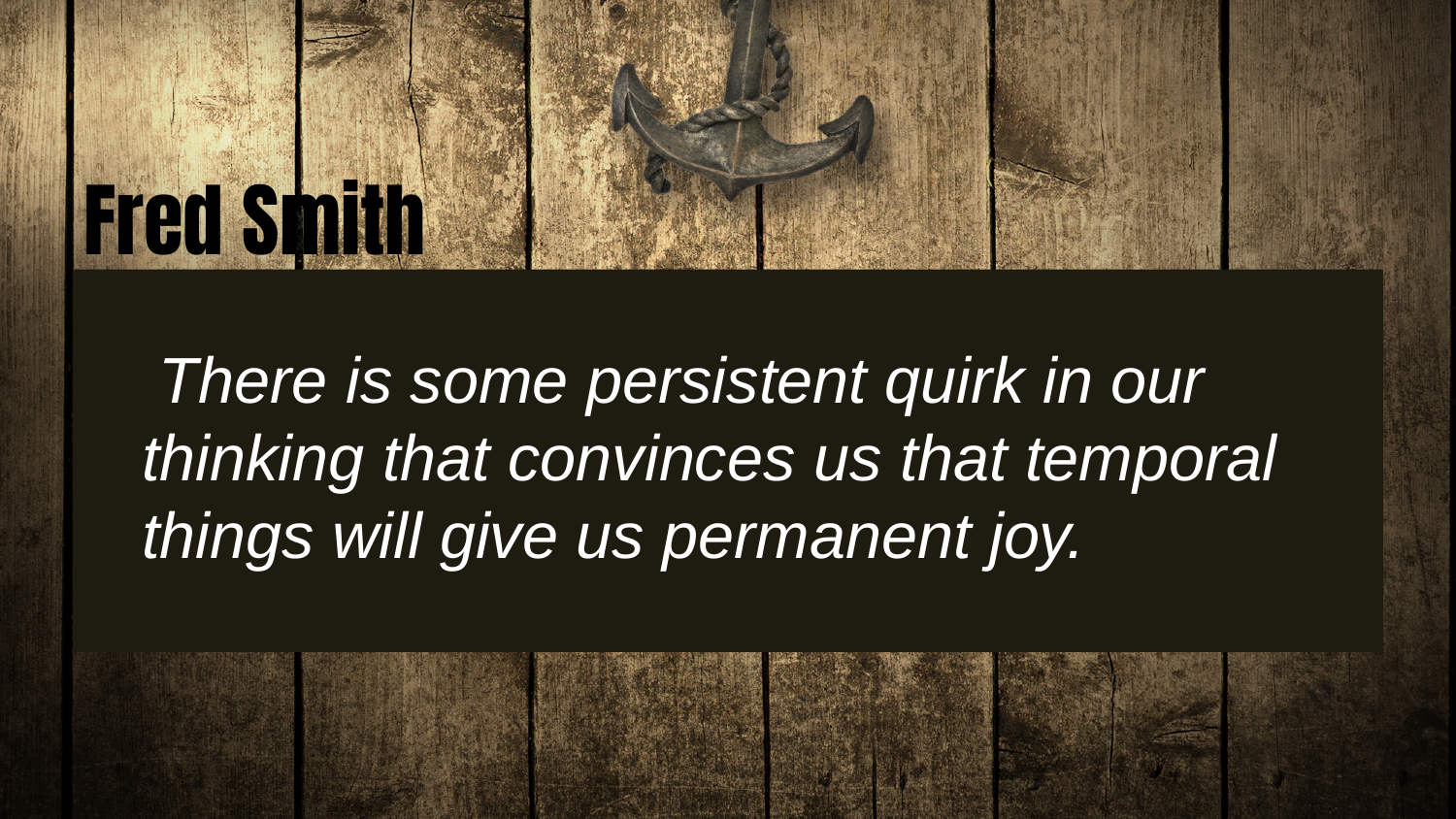

Fred Smith

    There is some persistent quirk in our thinking that convinces us that temporal things will give us permanent joy.